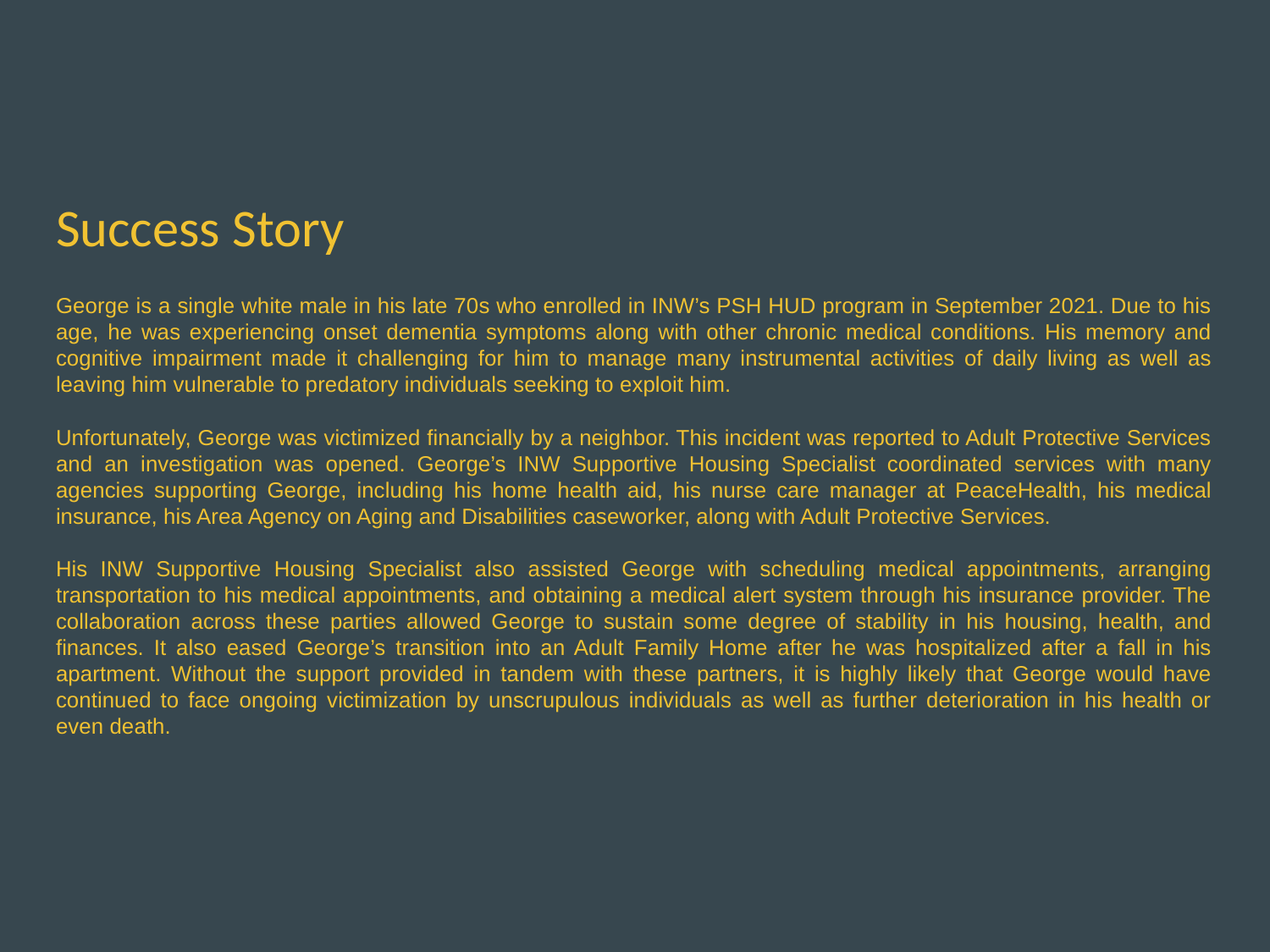

# Success Story
George is a single white male in his late 70s who enrolled in INW’s PSH HUD program in September 2021. Due to his age, he was experiencing onset dementia symptoms along with other chronic medical conditions. His memory and cognitive impairment made it challenging for him to manage many instrumental activities of daily living as well as leaving him vulnerable to predatory individuals seeking to exploit him.

Unfortunately, George was victimized financially by a neighbor. This incident was reported to Adult Protective Services and an investigation was opened. George’s INW Supportive Housing Specialist coordinated services with many agencies supporting George, including his home health aid, his nurse care manager at PeaceHealth, his medical insurance, his Area Agency on Aging and Disabilities caseworker, along with Adult Protective Services.

His INW Supportive Housing Specialist also assisted George with scheduling medical appointments, arranging transportation to his medical appointments, and obtaining a medical alert system through his insurance provider. The collaboration across these parties allowed George to sustain some degree of stability in his housing, health, and finances. It also eased George’s transition into an Adult Family Home after he was hospitalized after a fall in his apartment. Without the support provided in tandem with these partners, it is highly likely that George would have continued to face ongoing victimization by unscrupulous individuals as well as further deterioration in his health or even death.